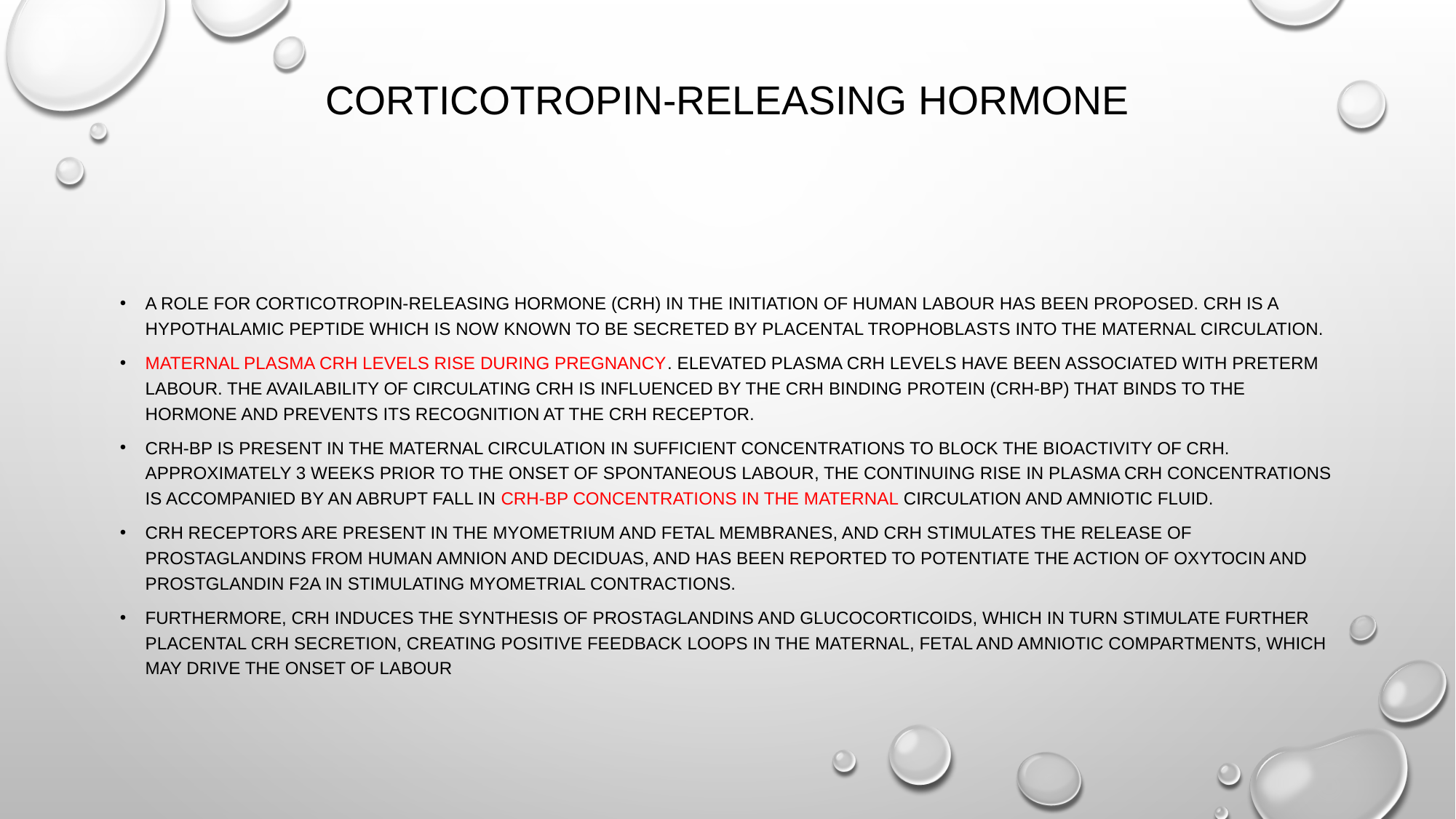

# Corticotropin-releasing hormone
A role for corticotropin-releasing hormone (CRH) in the initiation of human labour has been proposed. CRH is a hypothalamic peptide which is now known to be secreted by placental trophoblasts into the maternal circulation.
Maternal plasma CRH levels rise during pregnancy. Elevated plasma CRH levels have been associated with preterm labour. The availability of circulating CRH is influenced by the CRH binding protein (CRH-BP) that binds to the hormone and prevents its recognition at the CRH receptor.
CRH-BP is present in the maternal circulation in sufficient concentrations to block the bioactivity of CRH. Approximately 3 weeks prior to the onset of spontaneous labour, the continuing rise in plasma CRH concentrations is accompanied by an abrupt fall in CRH-BP concentrations in the maternal circulation and amniotic fluid.
CRH receptors are present in the myometrium and fetal membranes, and CRH stimulates the release of prostaglandins from human amnion and deciduas, and has been reported to potentiate the action of oxytocin and prostglandin F2a in stimulating myometrial contractions.
Furthermore, CRH induces the synthesis of prostaglandins and glucocorticoids, which in turn stimulate further placental CRH secretion, creating positive feedback loops in the maternal, fetal and amniotic compartments, which may drive the onset of labour